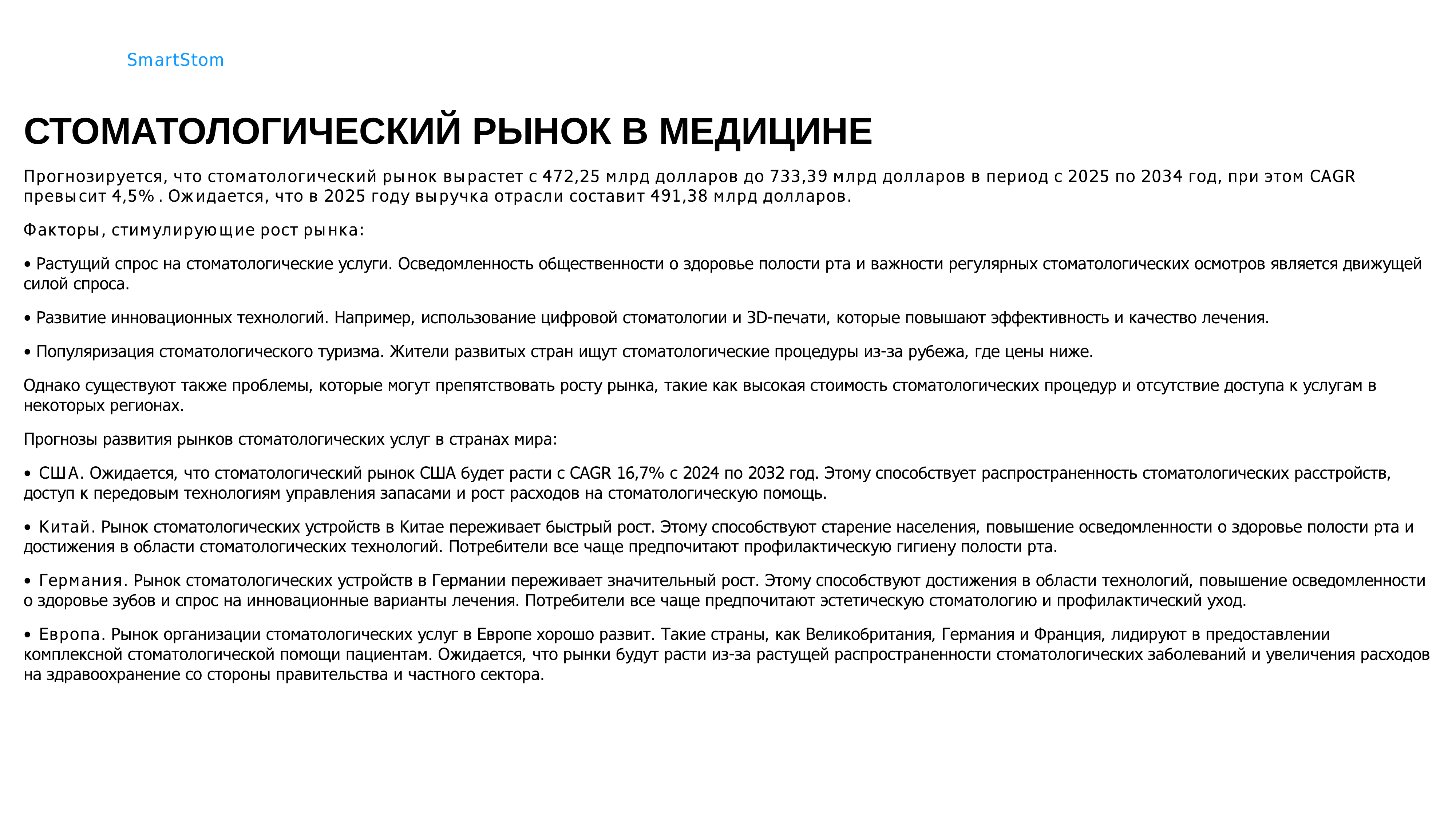

SmartStom
СТОМАТОЛОГИЧЕСКИЙ РЫНОК В МЕДИЦИНЕ
Прогнозируется, что стоматологический рынок вырастет с 472,25 млрд долларов до 733,39 млрд долларов в период с 2025 по 2034 год, при этом CAGR превысит 4,5%. Ожидается, что в 2025 году выручка отрасли составит 491,38 млрд долларов.
Факторы, стимулирующие рост рынка:
• Растущий спрос на стоматологические услуги. Осведомленность общественности о здоровье полости рта и важности регулярных стоматологических осмотров является движущей силой спроса.
• Развитие инновационных технологий. Например, использование цифровой стоматологии и 3D-печати, которые повышают эффективность и качество лечения.
• Популяризация стоматологического туризма. Жители развитых стран ищут стоматологические процедуры из-за рубежа, где цены ниже.
Однако существуют также проблемы, которые могут препятствовать росту рынка, такие как высокая стоимость стоматологических процедур и отсутствие доступа к услугам в некоторых регионах.
Прогнозы развития рынков стоматологических услуг в странах мира:
• США. Ожидается, что стоматологический рынок США будет расти с CAGR 16,7% с 2024 по 2032 год. Этому способствует распространенность стоматологических расстройств, доступ к передовым технологиям управления запасами и рост расходов на стоматологическую помощь.
• Китай. Рынок стоматологических устройств в Китае переживает быстрый рост. Этому способствуют старение населения, повышение осведомленности о здоровье полости рта и достижения в области стоматологических технологий. Потребители все чаще предпочитают профилактическую гигиену полости рта.
• Германия. Рынок стоматологических устройств в Германии переживает значительный рост. Этому способствуют достижения в области технологий, повышение осведомленности о здоровье зубов и спрос на инновационные варианты лечения. Потребители все чаще предпочитают эстетическую стоматологию и профилактический уход.
• Европа. Рынок организации стоматологических услуг в Европе хорошо развит. Такие страны, как Великобритания, Германия и Франция, лидируют в предоставлении комплексной стоматологической помощи пациентам. Ожидается, что рынки будут расти из-за растущей распространенности стоматологических заболеваний и увеличения расходов на здравоохранение со стороны правительства и частного сектора.